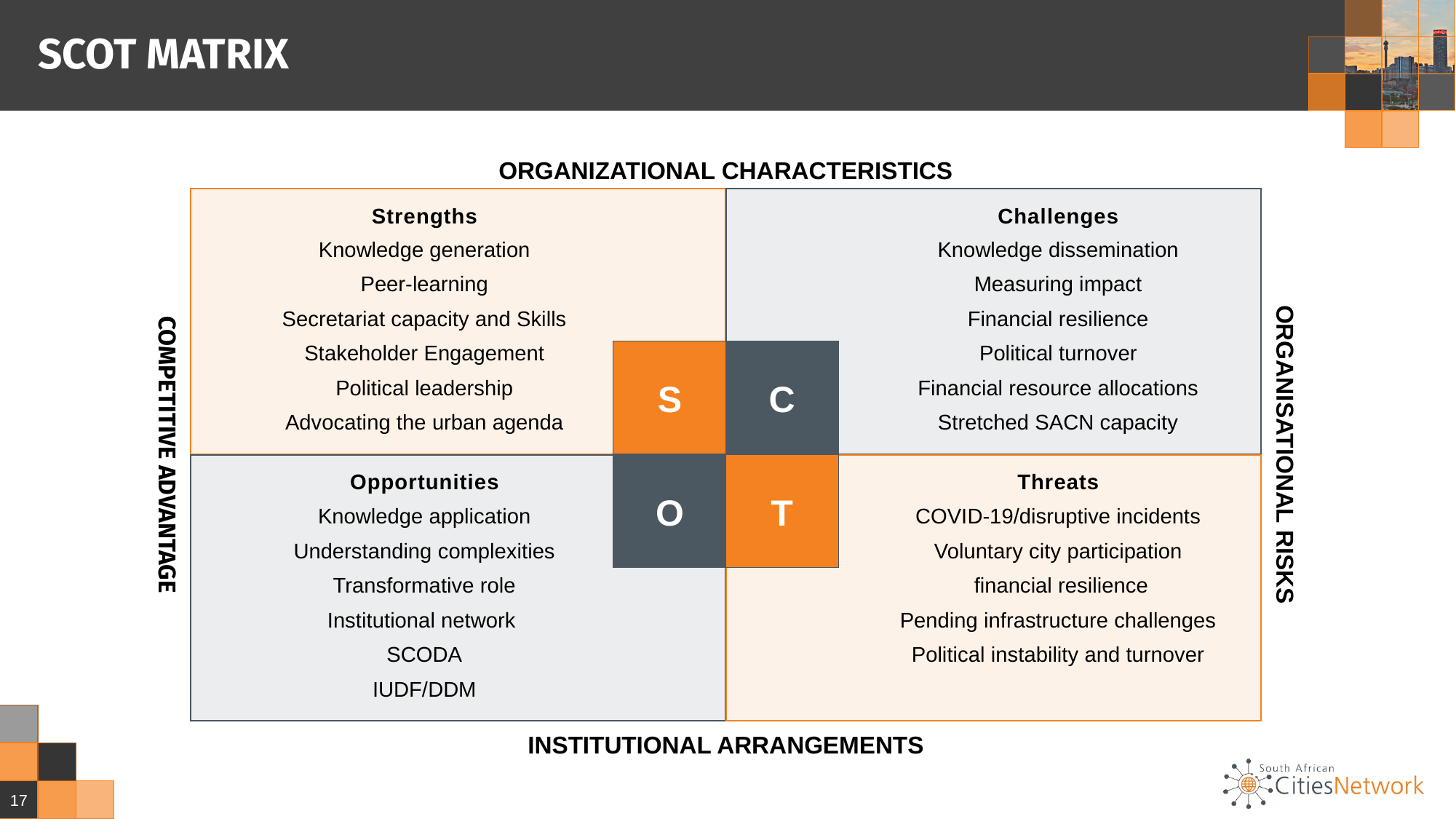

# SCOT MATRIX

ORGANIZATIONAL CHARACTERISTICS

Strengths
Challenges
Knowledge generation
Peer-learning
Secretariat capacity and Skills
Stakeholder Engagement
Political leadership
Advocating the urban agenda
Knowledge dissemination
Measuring impact
Financial resilience
Political turnover
Financial resource allocations
Stretched SACN capacity
S
C
O
T
ORGANISATIONAL RISKS
COMPETITIVE ADVANTAGE

Opportunities
Threats
Knowledge application
Understanding complexities
Transformative role
Institutional network
SCODA
IUDF/DDM
COVID-19/disruptive incidents
Voluntary city participation
 financial resilience
Pending infrastructure challenges
Political instability and turnover
INSTITUTIONAL ARRANGEMENTS
17